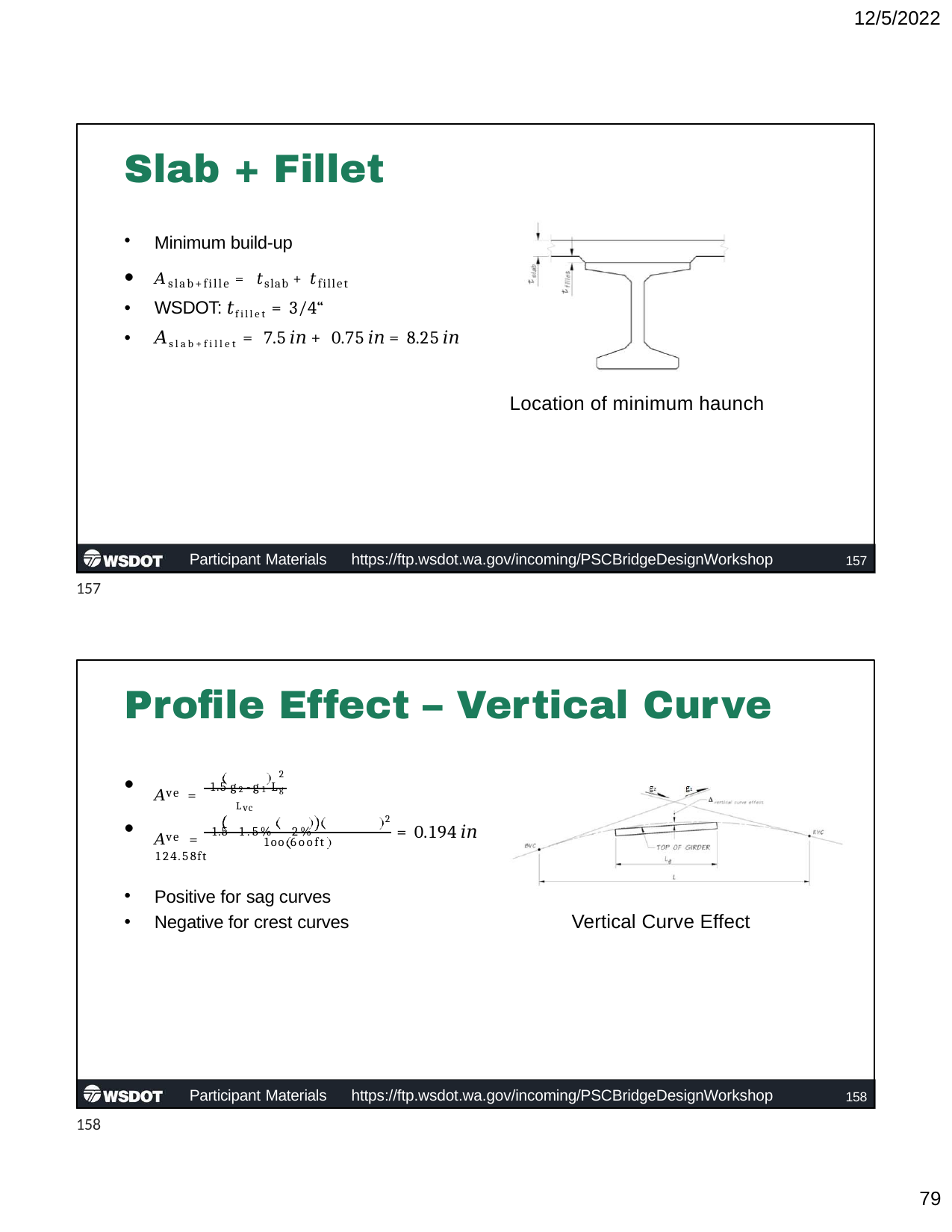

12/5/2022

# Slab + Fillet

Minimum build-up
𝐴slab+fille = 𝑡slab + 𝑡fillet
WSDOT: 𝑡fillet = 3/4“
𝐴slab+fillet = 7.5 𝑖𝑛 + 0.75 𝑖𝑛 = 8.25 𝑖𝑛

Location of minimum haunch
Participant Materials	https://ftp.wsdot.wa.gov/incoming/PSCBridgeDesignWorkshop
157
157

Profile Effect – Vertical Curve
2
𝐴	= 1.5 g2-g1 Lg

ve

Lvc
𝐴	= 1.5 -1.5%- -2%	124.58ft
Positive for sag curves
Negative for crest curves
2

= 0.194 𝑖𝑛
ve
1oo 6ooft

Vertical Curve Effect
Participant Materials	https://ftp.wsdot.wa.gov/incoming/PSCBridgeDesignWorkshop
158
158
79